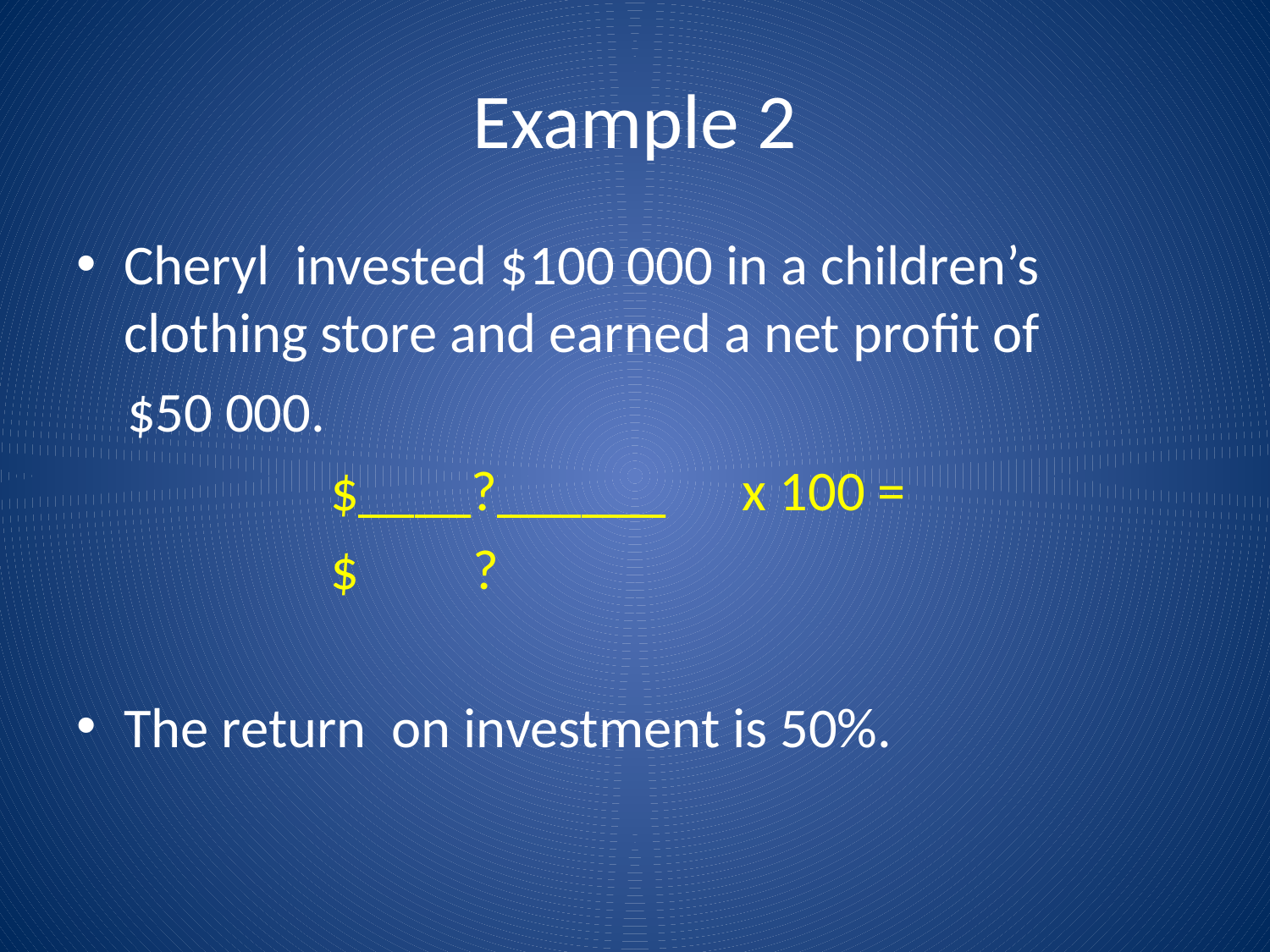

# Example 2
Cheryl  invested $100 000 in a children’s clothing store and earned a net proﬁt of
    $50 000.
		$____?______      x 100 =
		$         ?

The return  on investment is 50%.